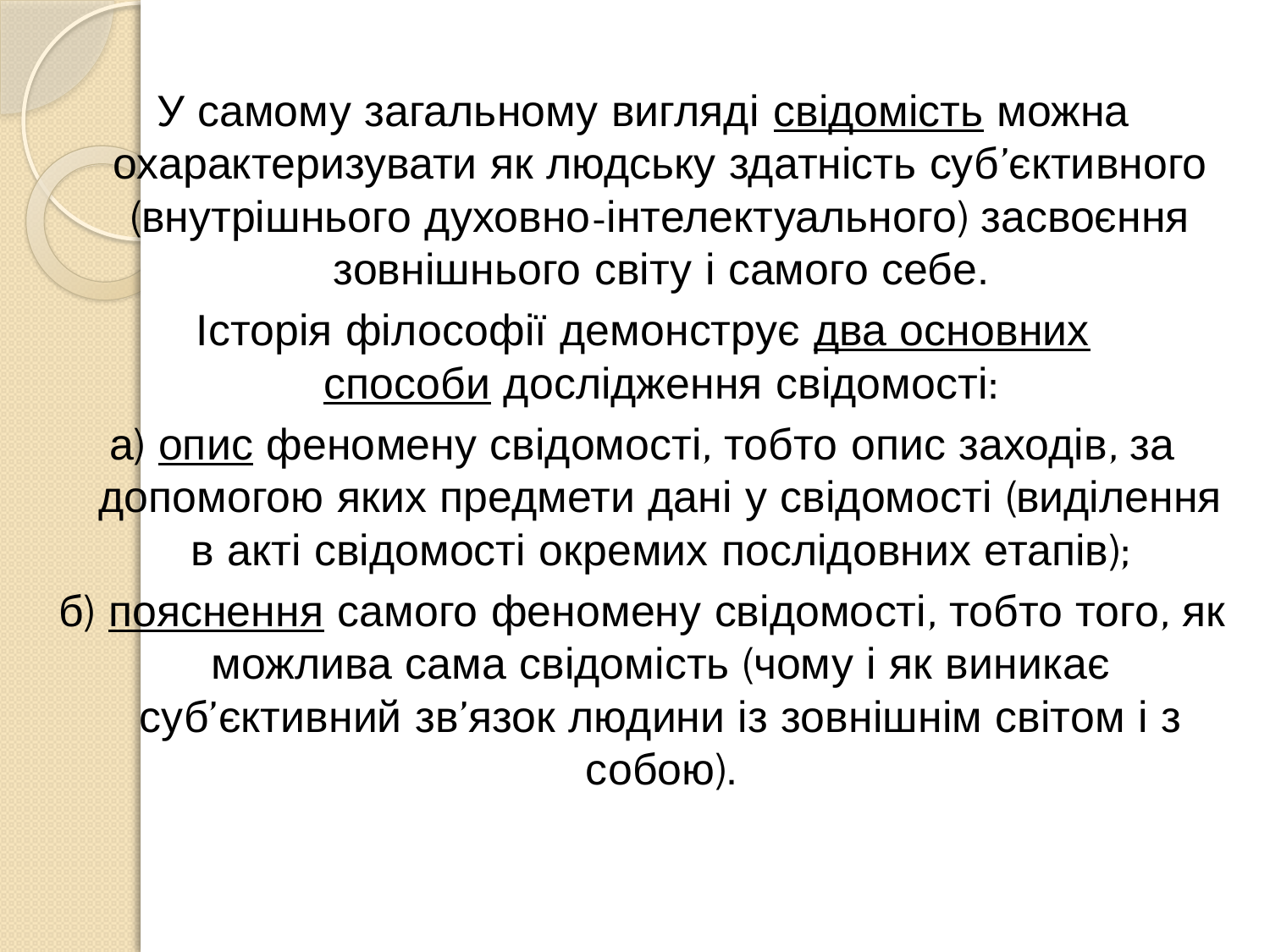

У самому загальному вигляді свідомість можна охарактеризувати як людську здатність суб’єктивного (внутрішнього духовно-інтелектуального) засвоєння зовнішнього світу і самого себе.
Історія філософії демонструє два основних способи дослідження свідомості:
а) опис феномену свідомості, тобто опис заходів, за допомогою яких предмети дані у свідомості (виділення в акті свідомості окремих послідовних етапів);
б) пояснення самого феномену свідомості, тобто того, як можлива сама свідомість (чому і як виникає суб’єктивний зв’язок людини із зовнішнім світом і з собою).